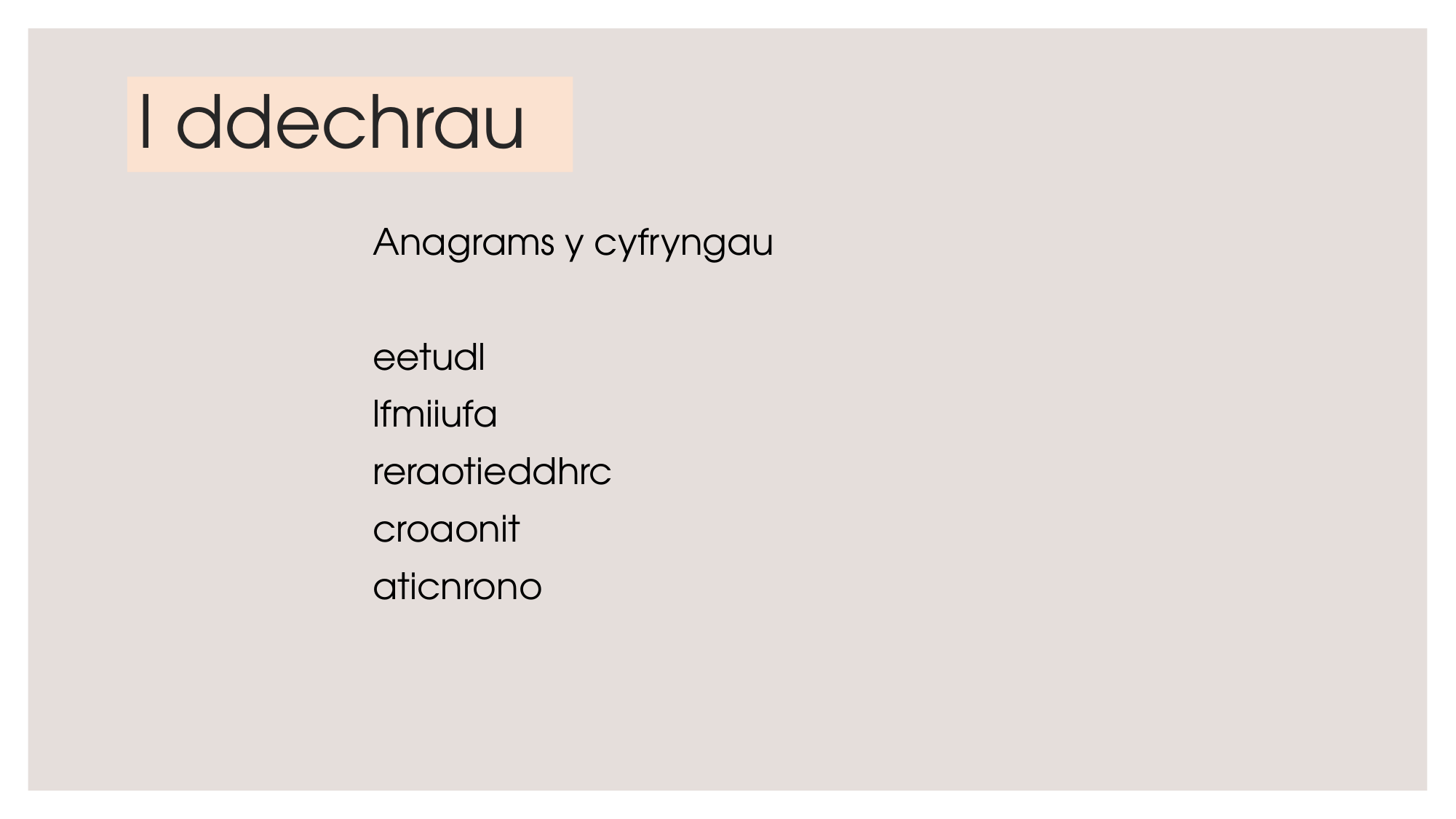

# I ddechrau
Anagrams y cyfryngau

eetudl
lfmiiufa
reraotieddhrc
croaonit
aticnrono